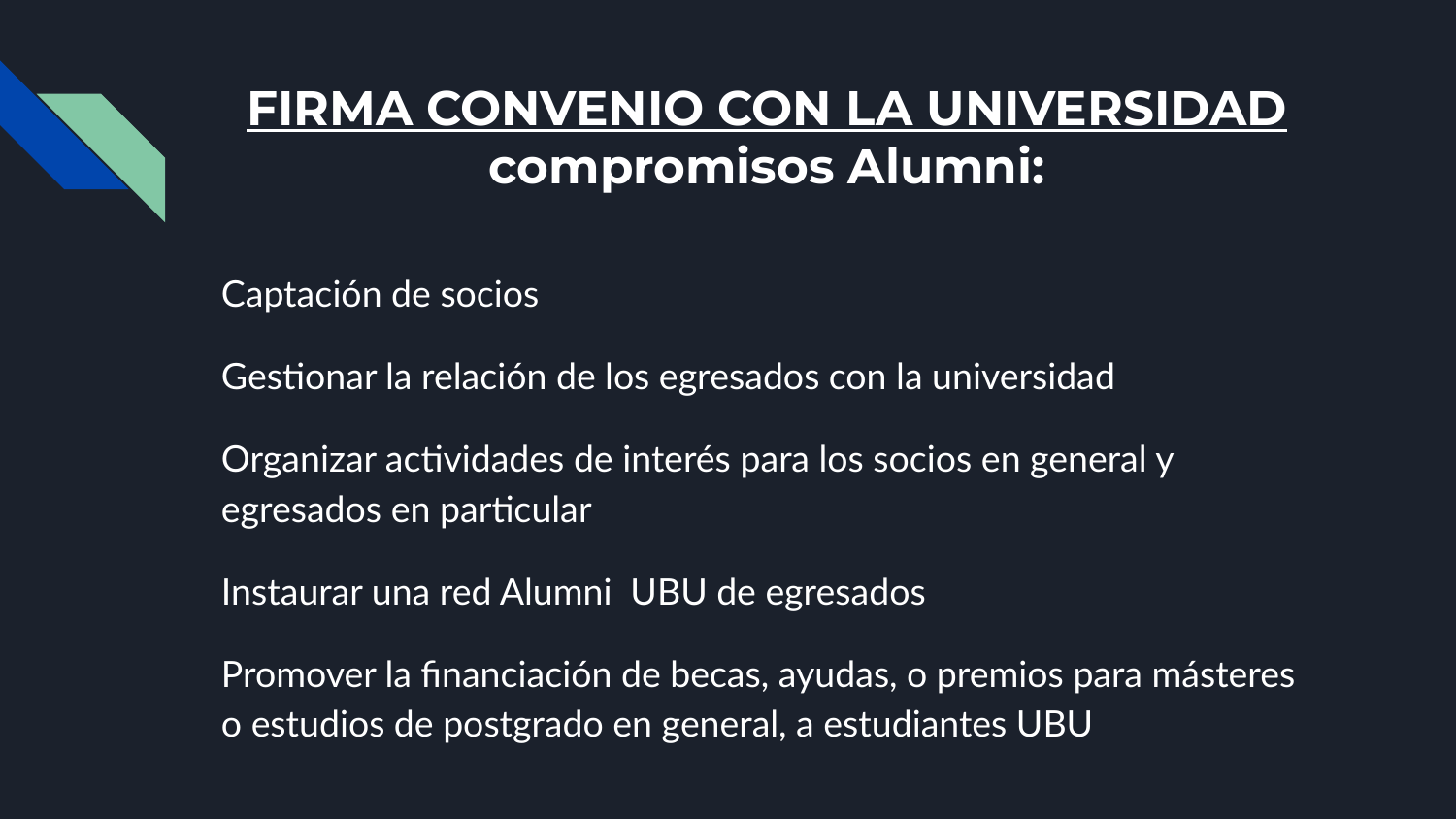

# FIRMA CONVENIO CON LA UNIVERSIDAD
compromisos Alumni:
Captación de socios
Gestionar la relación de los egresados con la universidad
Organizar actividades de interés para los socios en general y egresados en particular
Instaurar una red Alumni  UBU de egresados
Promover la financiación de becas, ayudas, o premios para másteres o estudios de postgrado en general, a estudiantes UBU